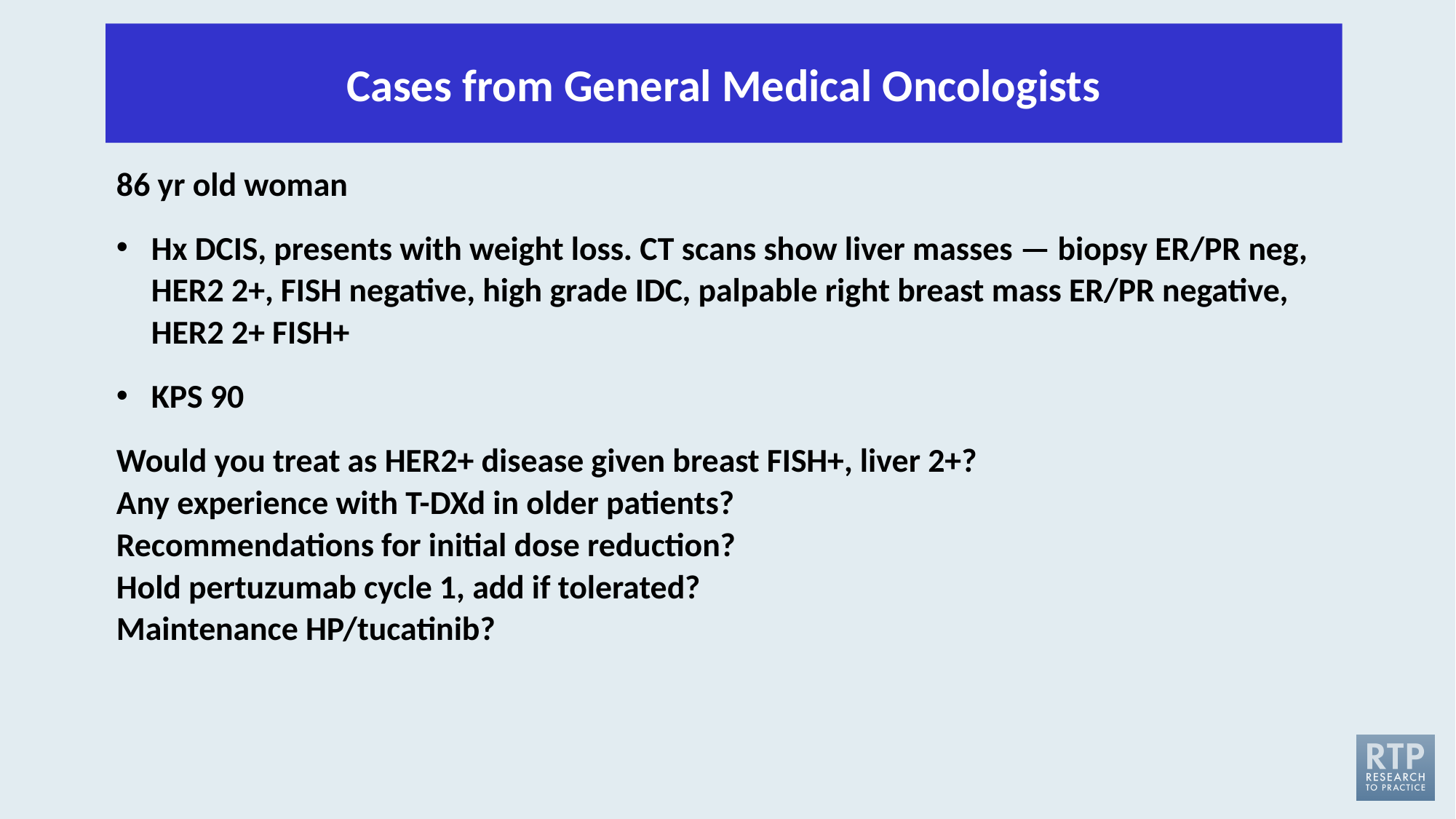

Cases from General Medical Oncologists
86 yr old woman
Hx DCIS, presents with weight loss. CT scans show liver masses — biopsy ER/PR neg, HER2 2+, FISH negative, high grade IDC, palpable right breast mass ER/PR negative, HER2 2+ FISH+
KPS 90
Would you treat as HER2+ disease given breast FISH+, liver 2+?
Any experience with T-DXd in older patients?
Recommendations for initial dose reduction?
Hold pertuzumab cycle 1, add if tolerated?
Maintenance HP/tucatinib?